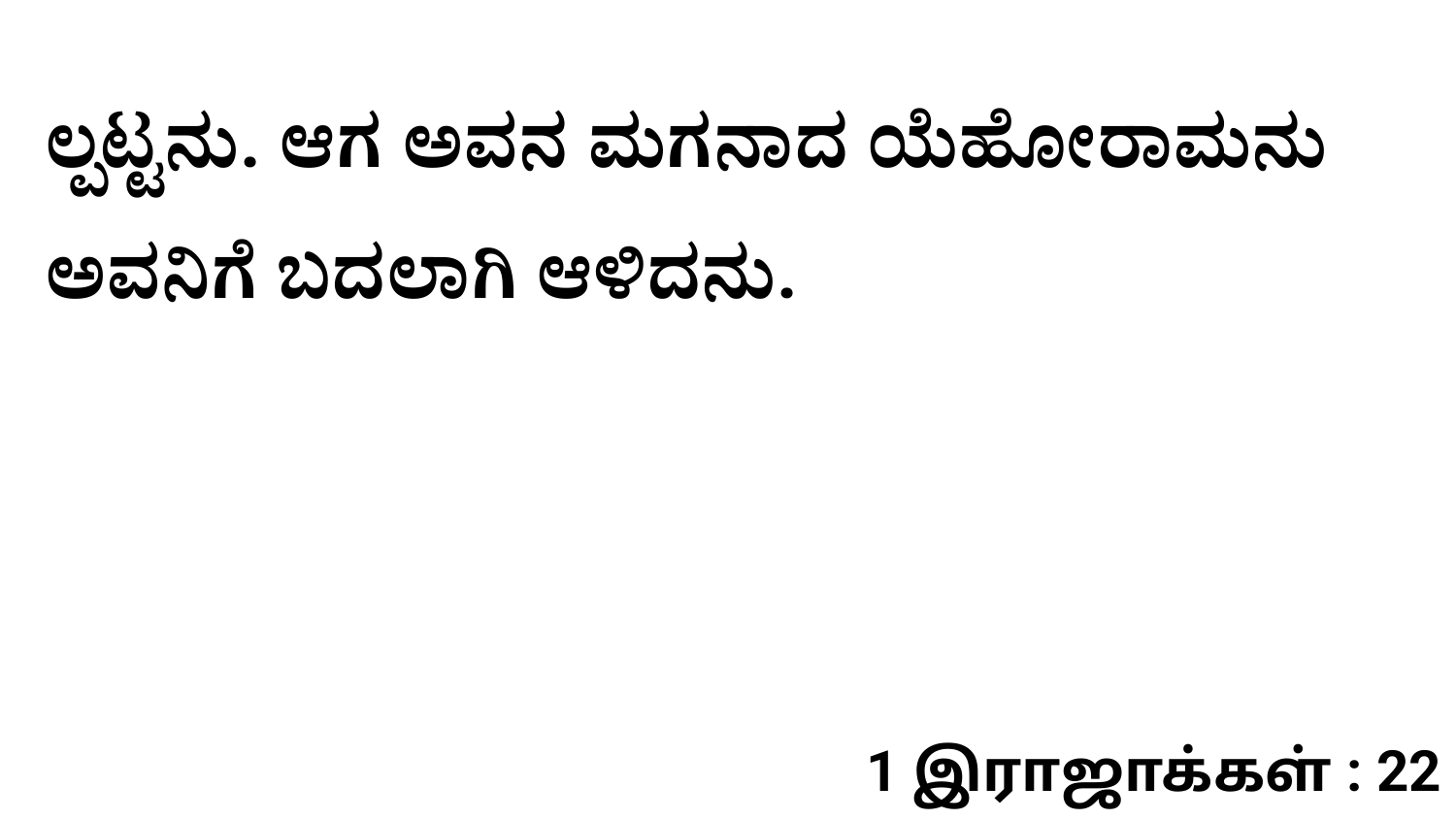

ಲ್ಪಟ್ಟನು. ಆಗ ಅವನ ಮಗನಾದ ಯೆಹೋರಾಮನು ಅವನಿಗೆ ಬದಲಾಗಿ ಆಳಿದನು.
1 இராஜாக்கள் : 22